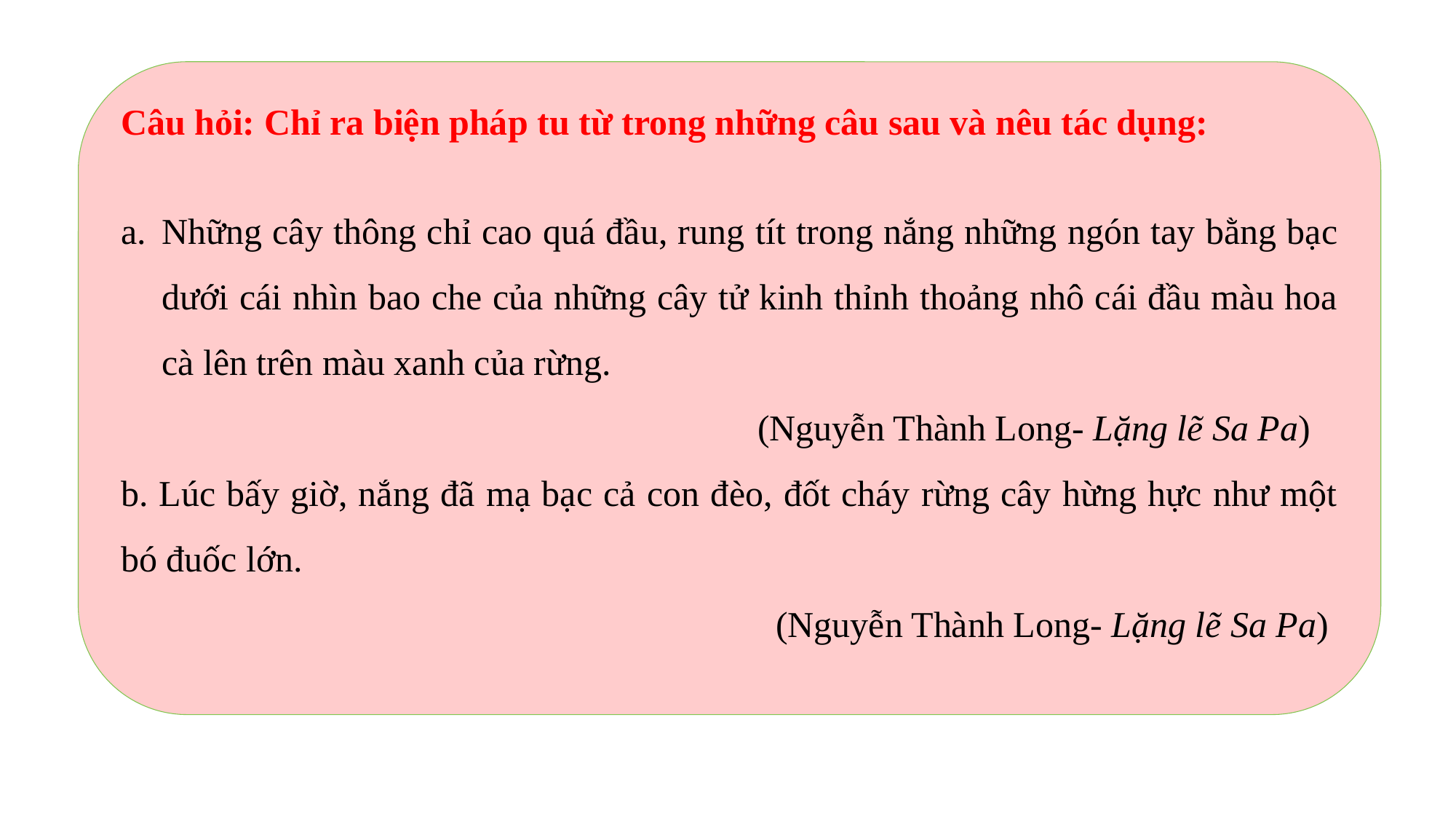

Câu hỏi: Chỉ ra biện pháp tu từ trong những câu sau và nêu tác dụng:

Những cây thông chỉ cao quá đầu, rung tít trong nắng những ngón tay bằng bạc dưới cái nhìn bao che của những cây tử kinh thỉnh thoảng nhô cái đầu màu hoa cà lên trên màu xanh của rừng.
                                                                      (Nguyễn Thành Long- Lặng lẽ Sa Pa)
b. Lúc bấy giờ, nắng đã mạ bạc cả con đèo, đốt cháy rừng cây hừng hực như một bó đuốc lớn.
                                                                        (Nguyễn Thành Long- Lặng lẽ Sa Pa)